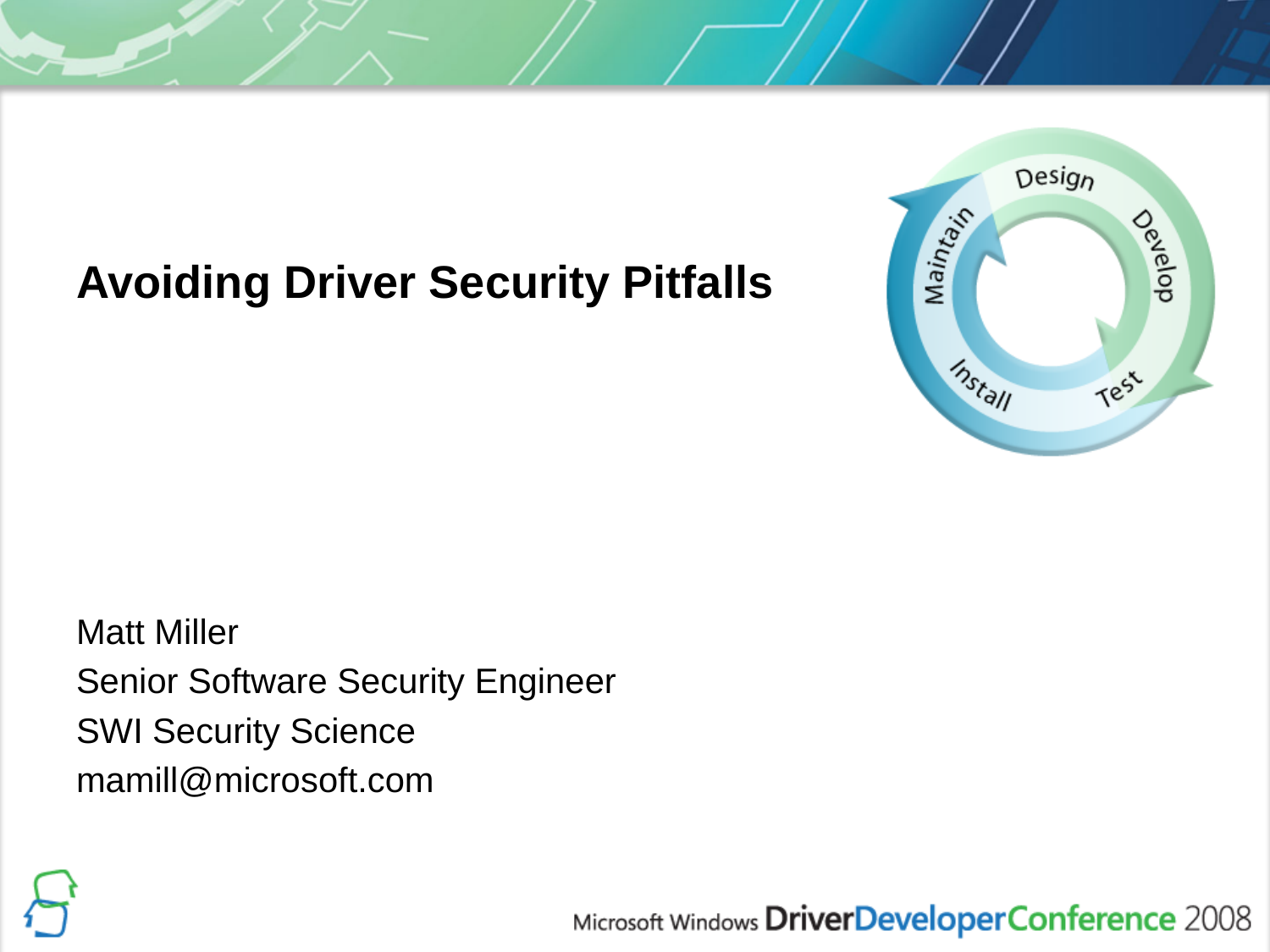

# Avoiding Driver Security Pitfalls
Matt Miller
Senior Software Security Engineer
SWI Security Science
mamill@microsoft.com